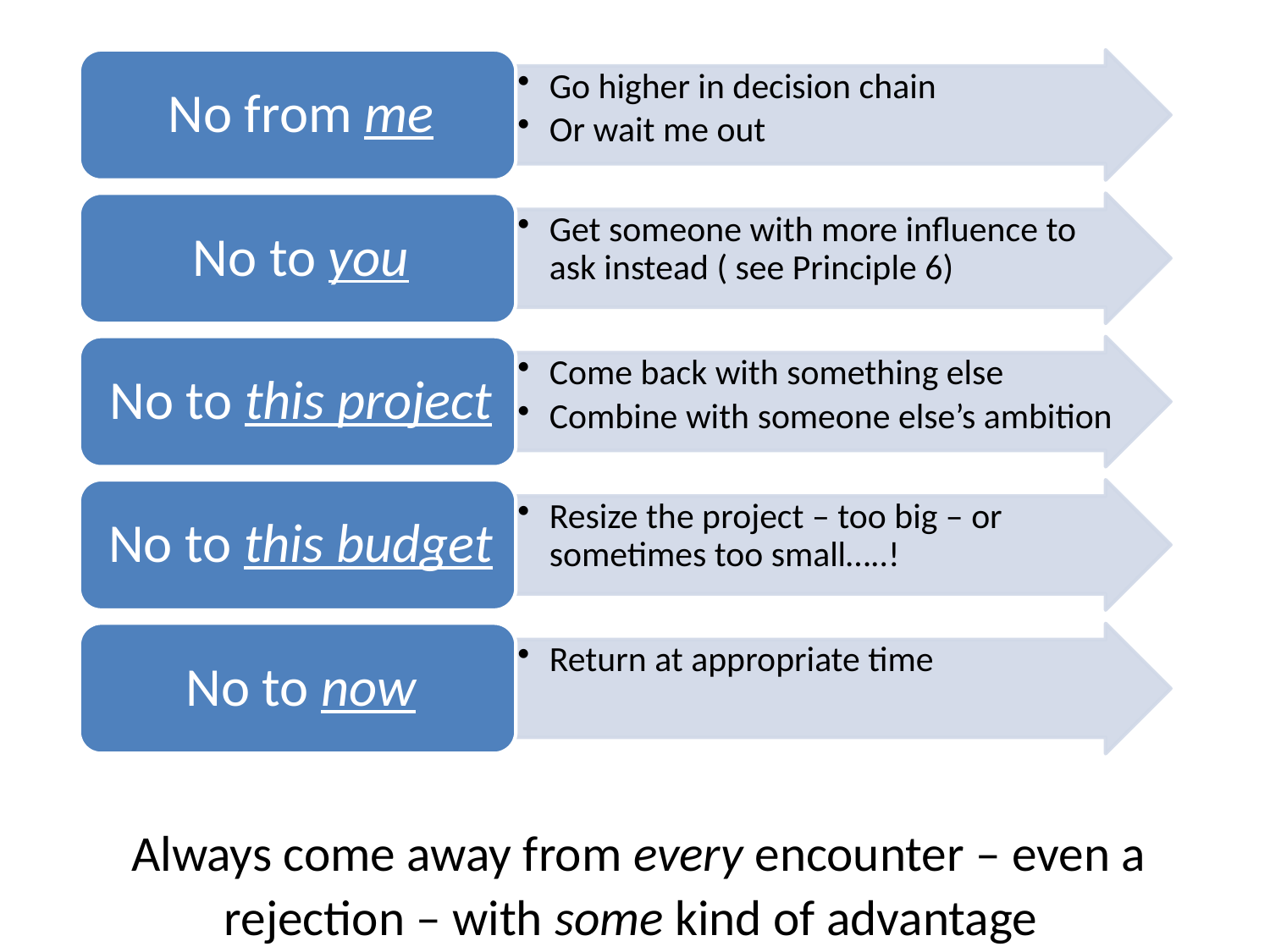

Go higher in decision chain
Or wait me out
No from me
Get someone with more influence to ask instead ( see Principle 6)

No to you
Come back with something else
Combine with someone else’s ambition
No to this project
Resize the project – too big – or sometimes too small…..!
No to this budget
Return at appropriate time
No to now
 Always come away from every encounter – even a rejection – with some kind of advantage